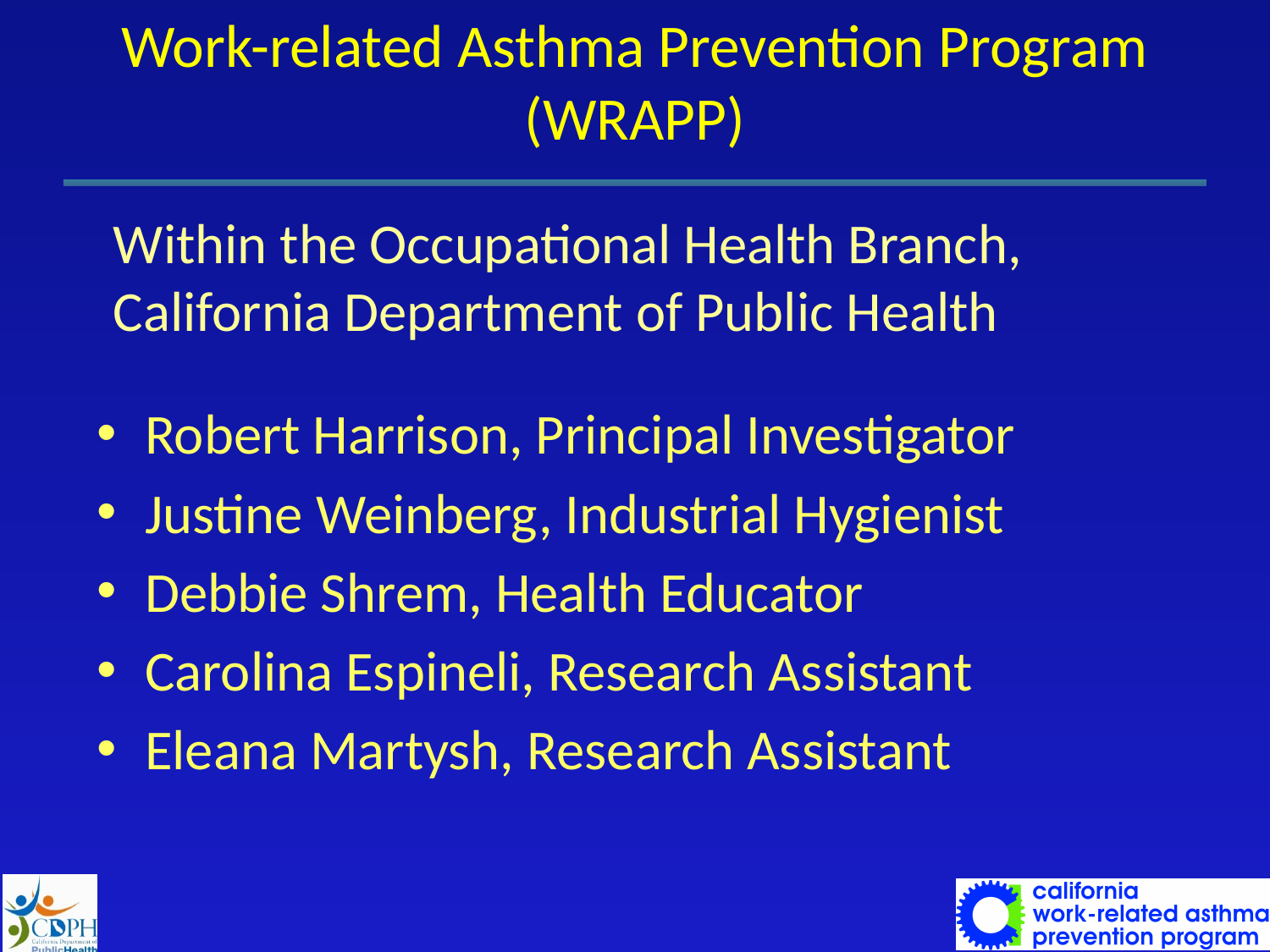

# Work-related Asthma Prevention Program (WRAPP)
Within the Occupational Health Branch,
California Department of Public Health
Robert Harrison, Principal Investigator
Justine Weinberg, Industrial Hygienist
Debbie Shrem, Health Educator
Carolina Espineli, Research Assistant
Eleana Martysh, Research Assistant